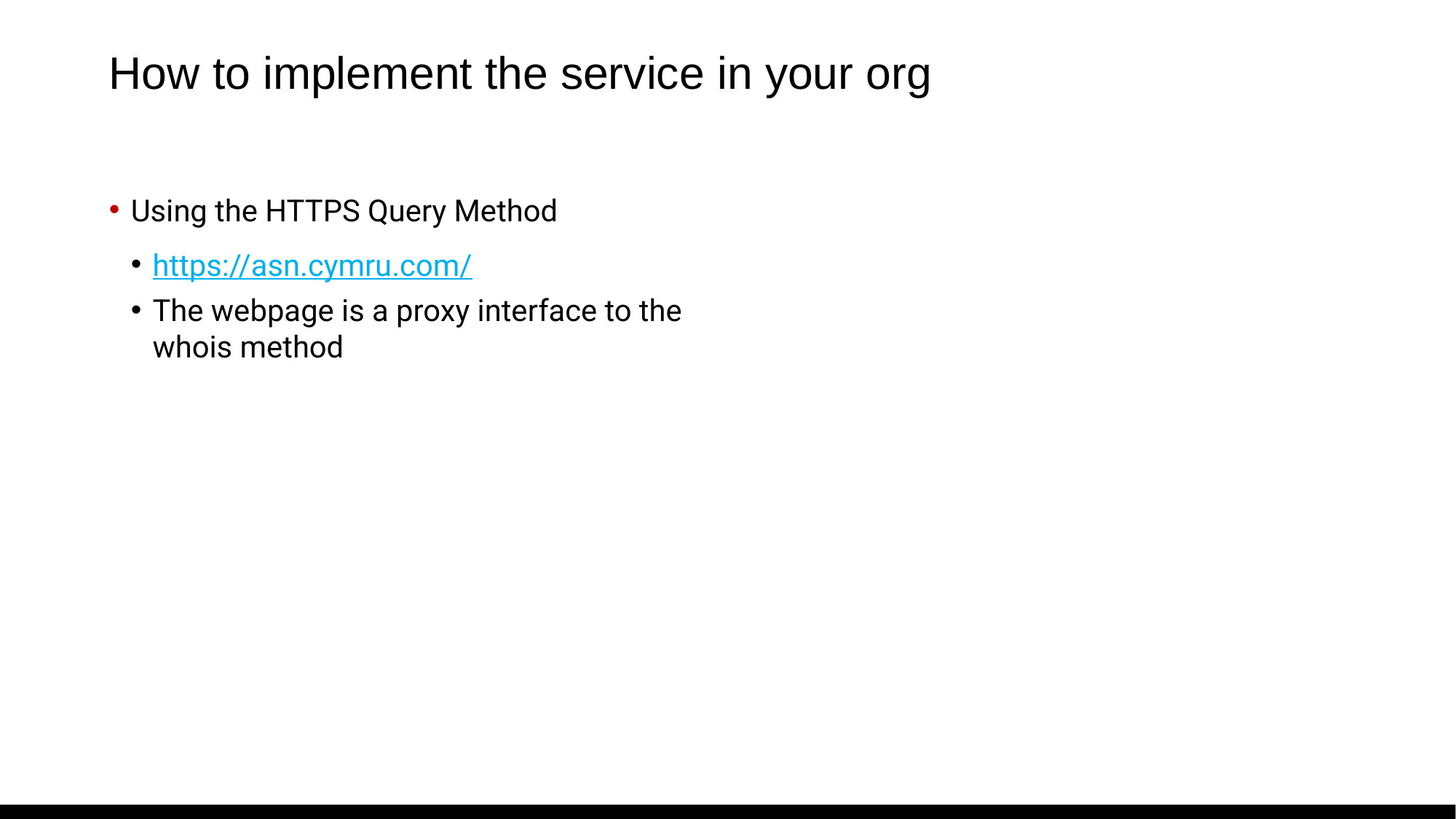

# How to implement the service in your org
Using the HTTPS Query Method
https://asn.cymru.com/
The webpage is a proxy interface to the whois method